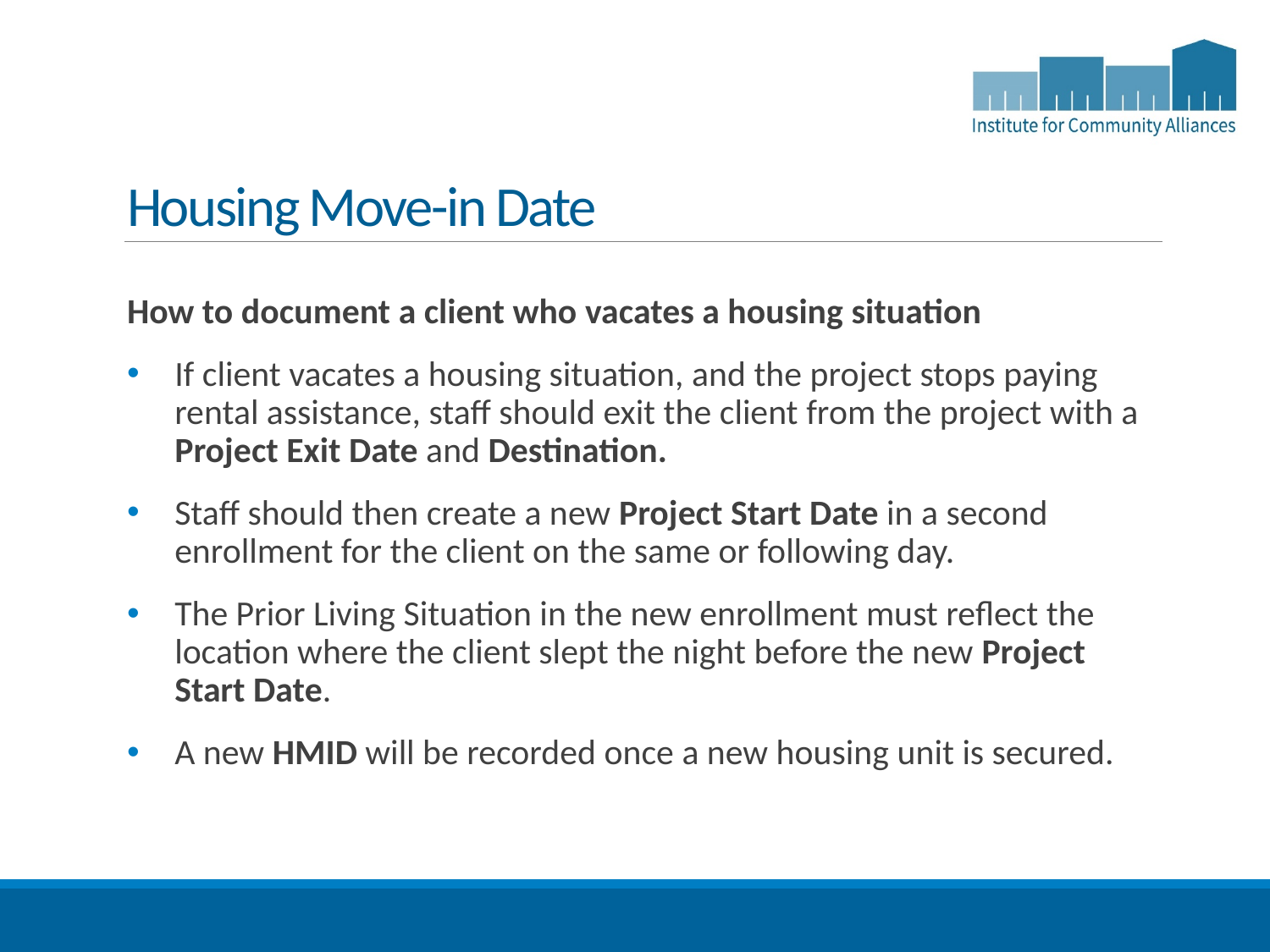

# Housing Move-in Date
How to document a client who vacates a housing situation
If client vacates a housing situation, and the project stops paying rental assistance, staff should exit the client from the project with a Project Exit Date and Destination.
Staff should then create a new Project Start Date in a second enrollment for the client on the same or following day.
The Prior Living Situation in the new enrollment must reflect the location where the client slept the night before the new Project Start Date.
A new HMID will be recorded once a new housing unit is secured.